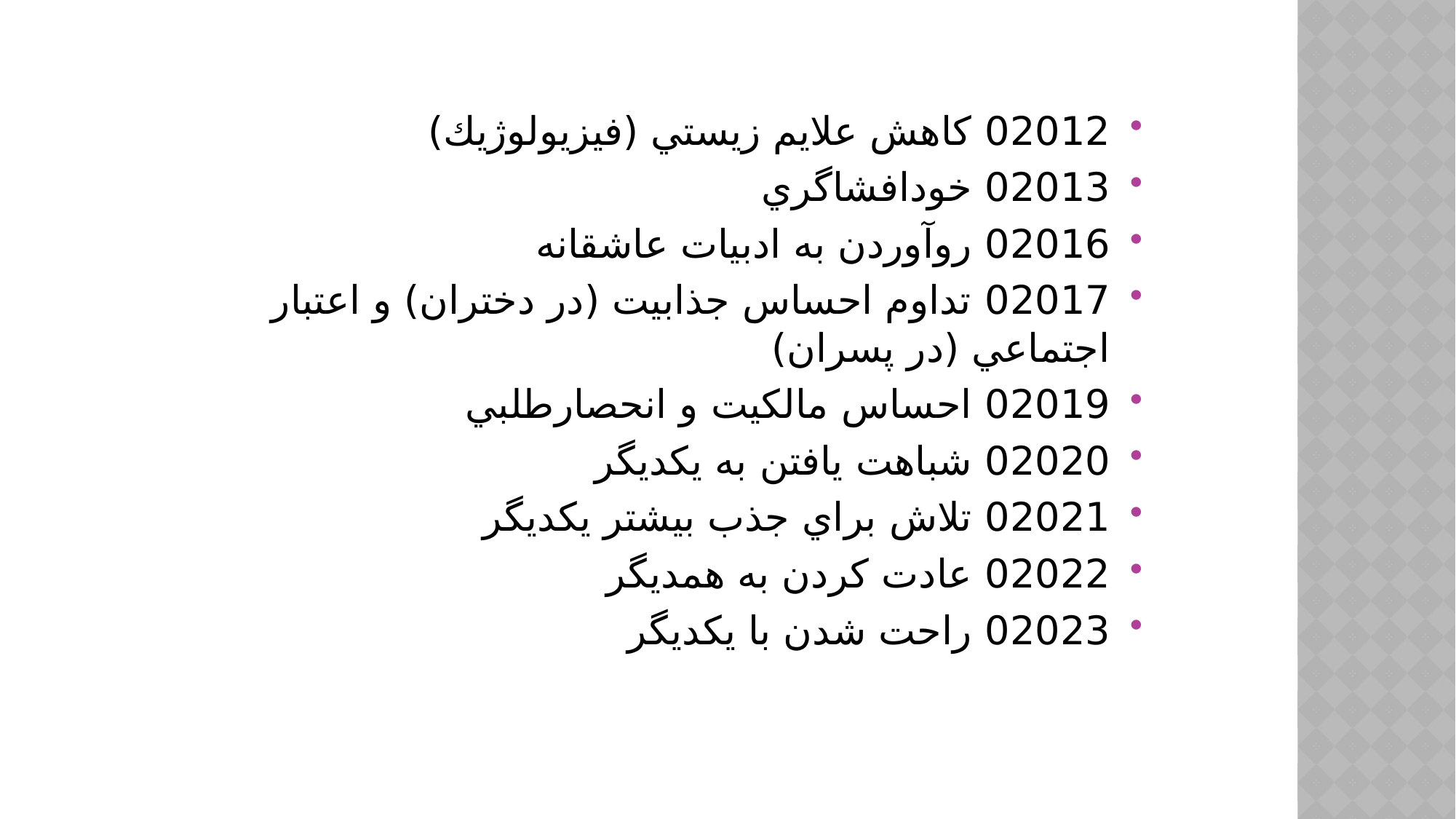

02012 كاهش علايم زيستي (فيزيولوژيك)
02013 خود‌افشاگري
02016 روآوردن به ادبيات عاشقانه
02017 تداوم احساس جذابيت (در دختران) و اعتبار اجتماعي (در پسران)
02019 احساس مالكيت و انحصارطلبي
02020 شباهت يافتن به يكديگر
02021 تلاش براي جذب بيشتر يكديگر
02022 عادت كردن به همديگر
02023 راحت شدن با يكديگر